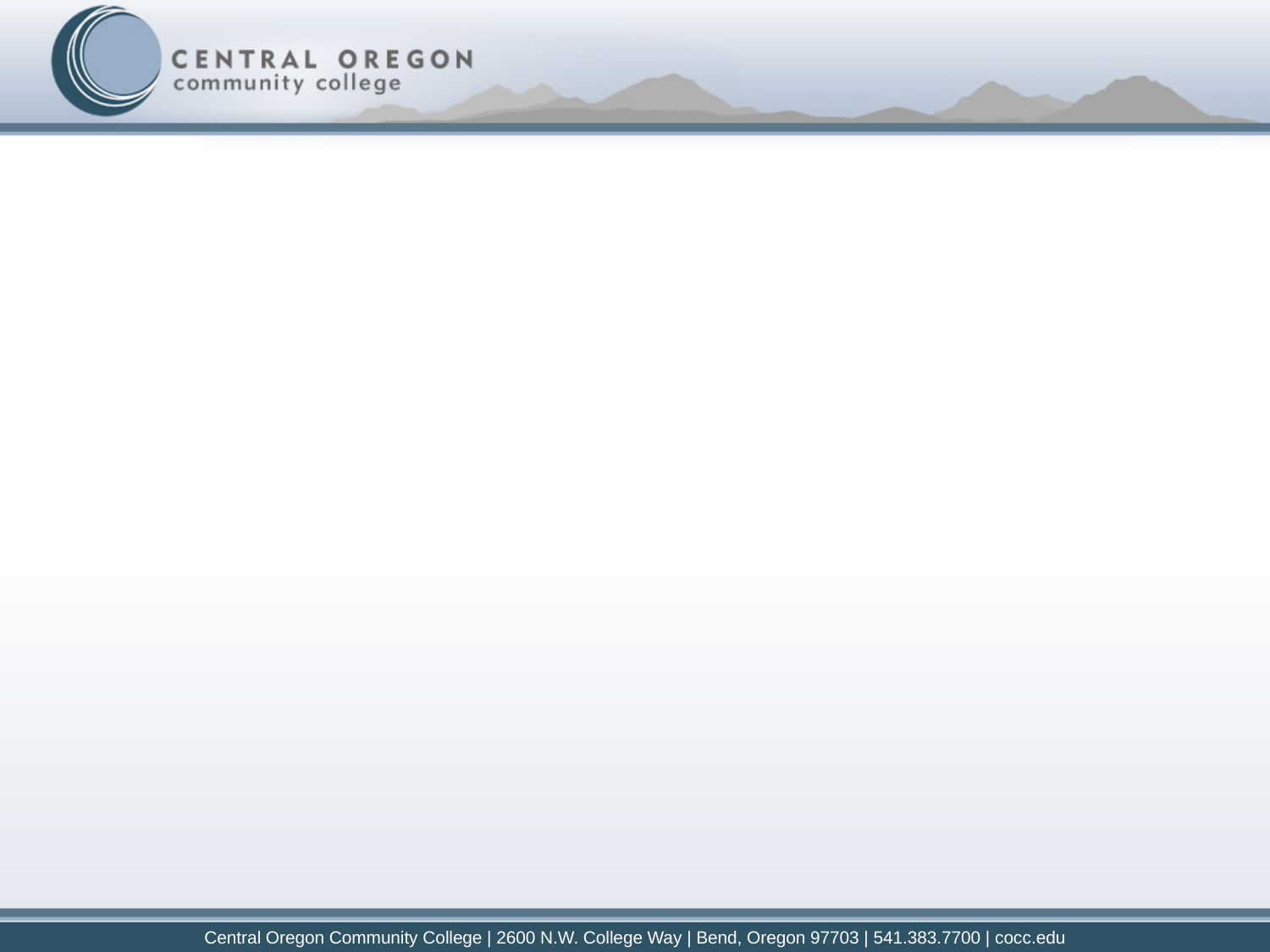

#

Central Oregon Community College | 2600 N.W. College Way | Bend, Oregon 97703 | 541.383.7700 | cocc.edu